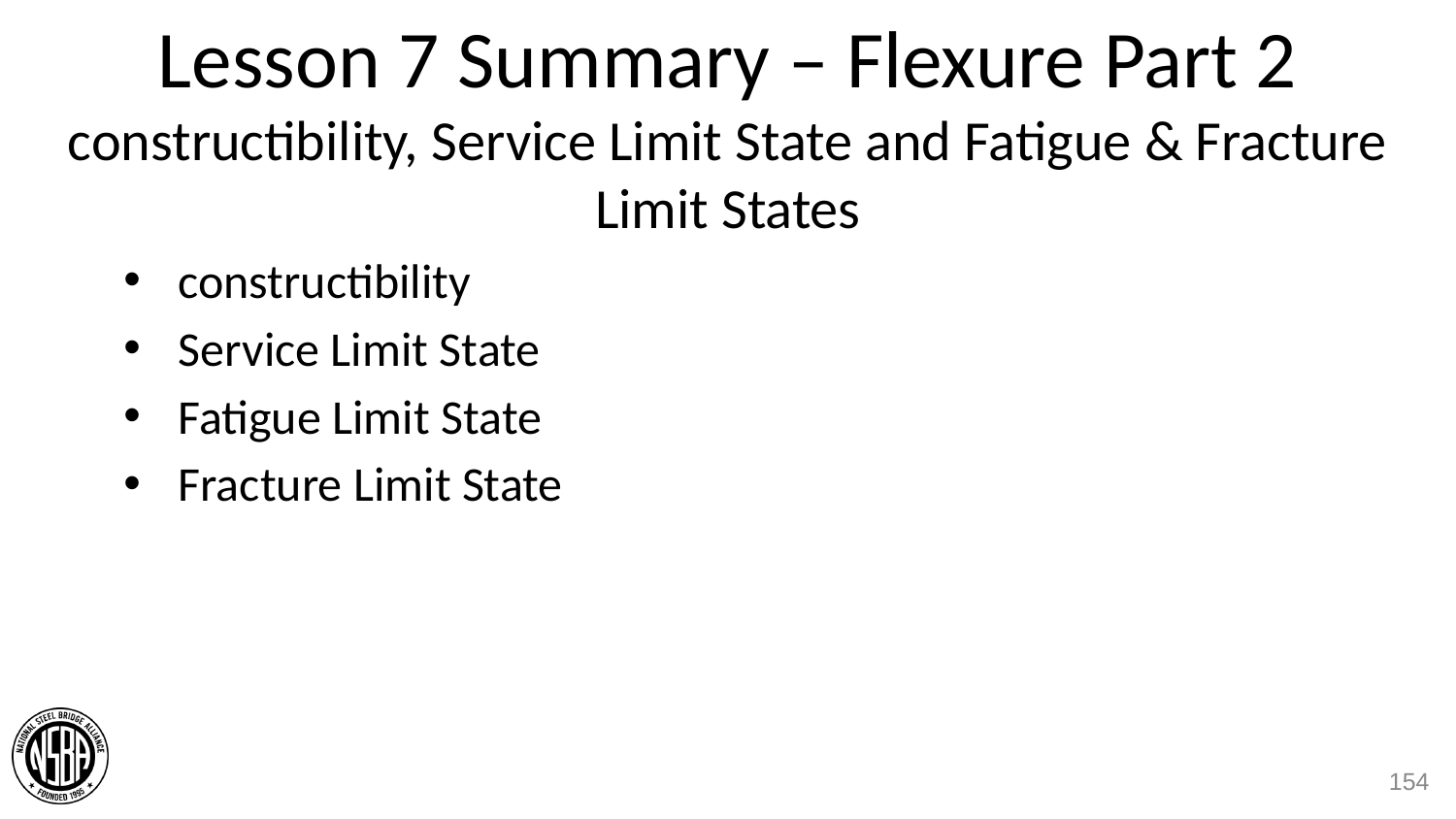

# Lesson 7 Summary – Flexure Part 2 constructibility, Service Limit State and Fatigue & Fracture Limit States
constructibility
Service Limit State
Fatigue Limit State
Fracture Limit State

154